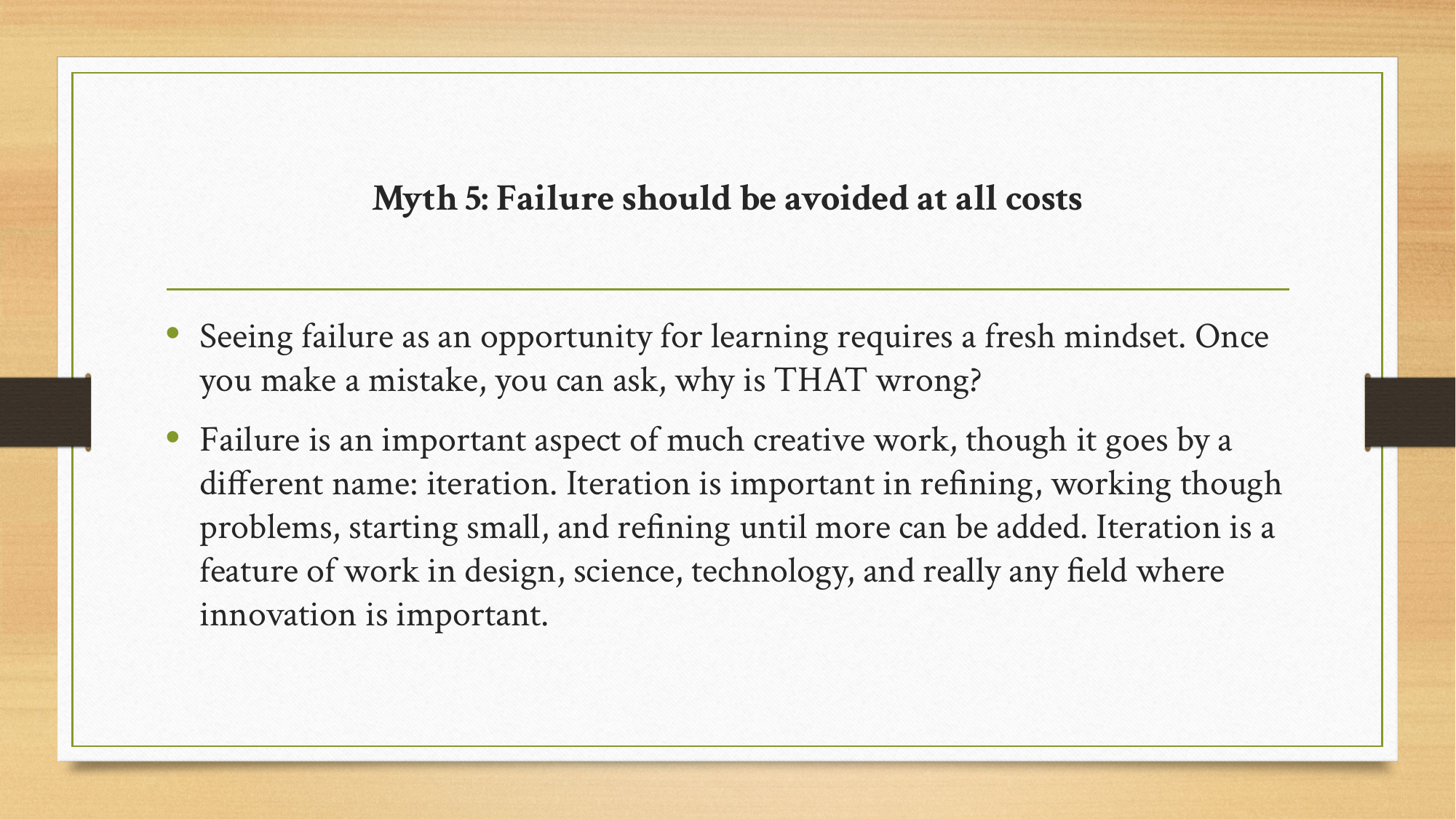

# Myth 5: Failure should be avoided at all costs
Seeing failure as an opportunity for learning requires a fresh mindset. Once you make a mistake, you can ask, why is THAT wrong?
Failure is an important aspect of much creative work, though it goes by a different name: iteration. Iteration is important in refining, working though problems, starting small, and refining until more can be added. Iteration is a feature of work in design, science, technology, and really any field where innovation is important.